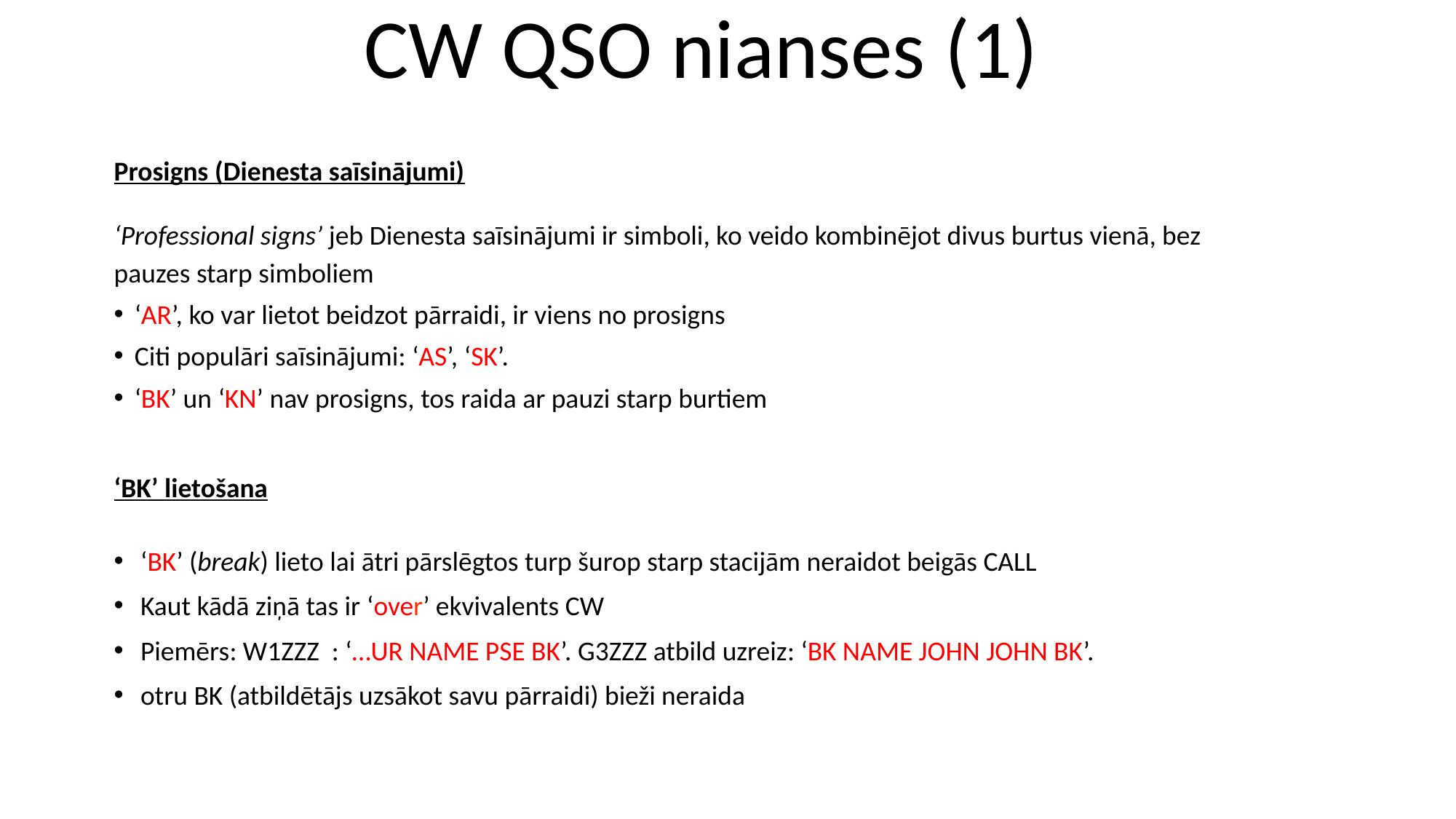

# CW QSO nianses (1)
Prosigns (Dienesta saīsinājumi)

‘Professional signs’ jeb Dienesta saīsinājumi ir simboli, ko veido kombinējot divus burtus vienā, bez pauzes starp simboliem
‘AR’, ko var lietot beidzot pārraidi, ir viens no prosigns
Citi populāri saīsinājumi: ‘AS’, ‘SK’.
‘BK’ un ‘KN’ nav prosigns, tos raida ar pauzi starp burtiem

‘BK’ lietošana

 ‘BK’ (break) lieto lai ātri pārslēgtos turp šurop starp stacijām neraidot beigās CALL
 Kaut kādā ziņā tas ir ‘over’ ekvivalents CW
 Piemērs: W1ZZZ  : ‘…UR NAME PSE BK’. G3ZZZ atbild uzreiz: ‘BK NAME JOHN JOHN BK’.
 otru BK (atbildētājs uzsākot savu pārraidi) bieži neraida